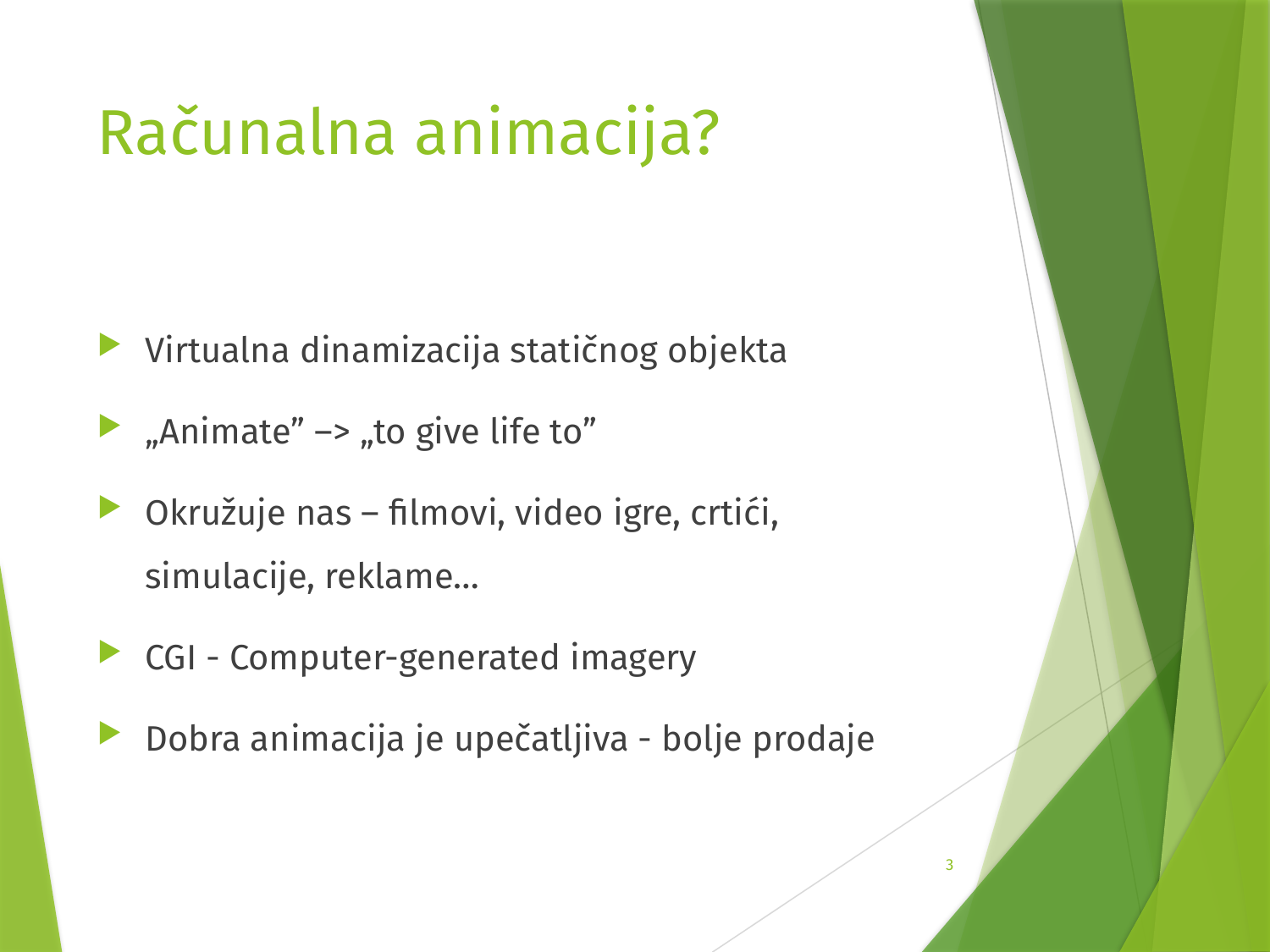

# Računalna animacija?
Virtualna dinamizacija statičnog objekta
„Animate” –> „to give life to”
Okružuje nas – filmovi, video igre, crtići, simulacije, reklame…
CGI - Computer-generated imagery
Dobra animacija je upečatljiva - bolje prodaje

3